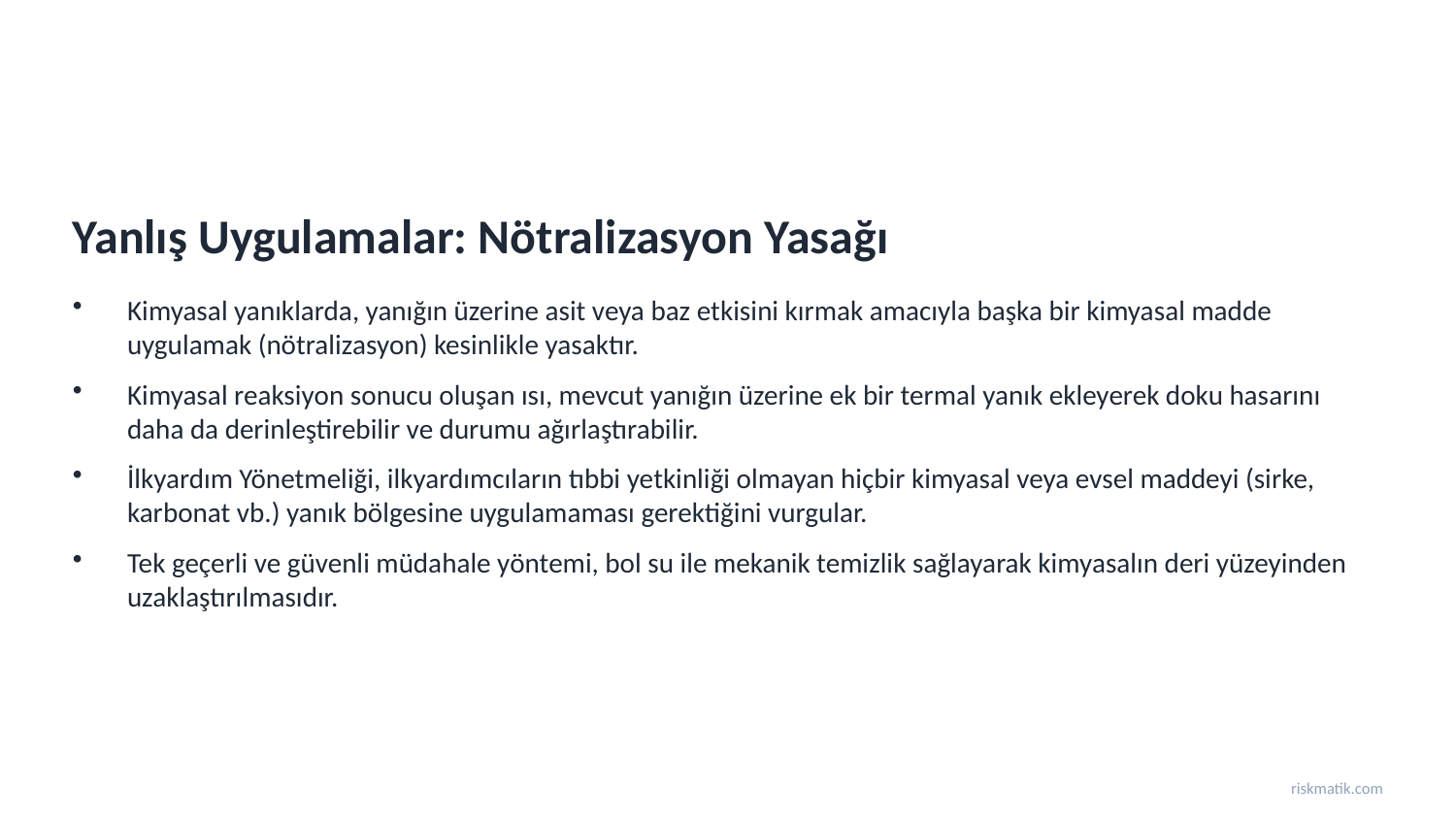

Yanlış Uygulamalar: Nötralizasyon Yasağı
Kimyasal yanıklarda, yanığın üzerine asit veya baz etkisini kırmak amacıyla başka bir kimyasal madde uygulamak (nötralizasyon) kesinlikle yasaktır.
Kimyasal reaksiyon sonucu oluşan ısı, mevcut yanığın üzerine ek bir termal yanık ekleyerek doku hasarını daha da derinleştirebilir ve durumu ağırlaştırabilir.
İlkyardım Yönetmeliği, ilkyardımcıların tıbbi yetkinliği olmayan hiçbir kimyasal veya evsel maddeyi (sirke, karbonat vb.) yanık bölgesine uygulamaması gerektiğini vurgular.
Tek geçerli ve güvenli müdahale yöntemi, bol su ile mekanik temizlik sağlayarak kimyasalın deri yüzeyinden uzaklaştırılmasıdır.
riskmatik.com